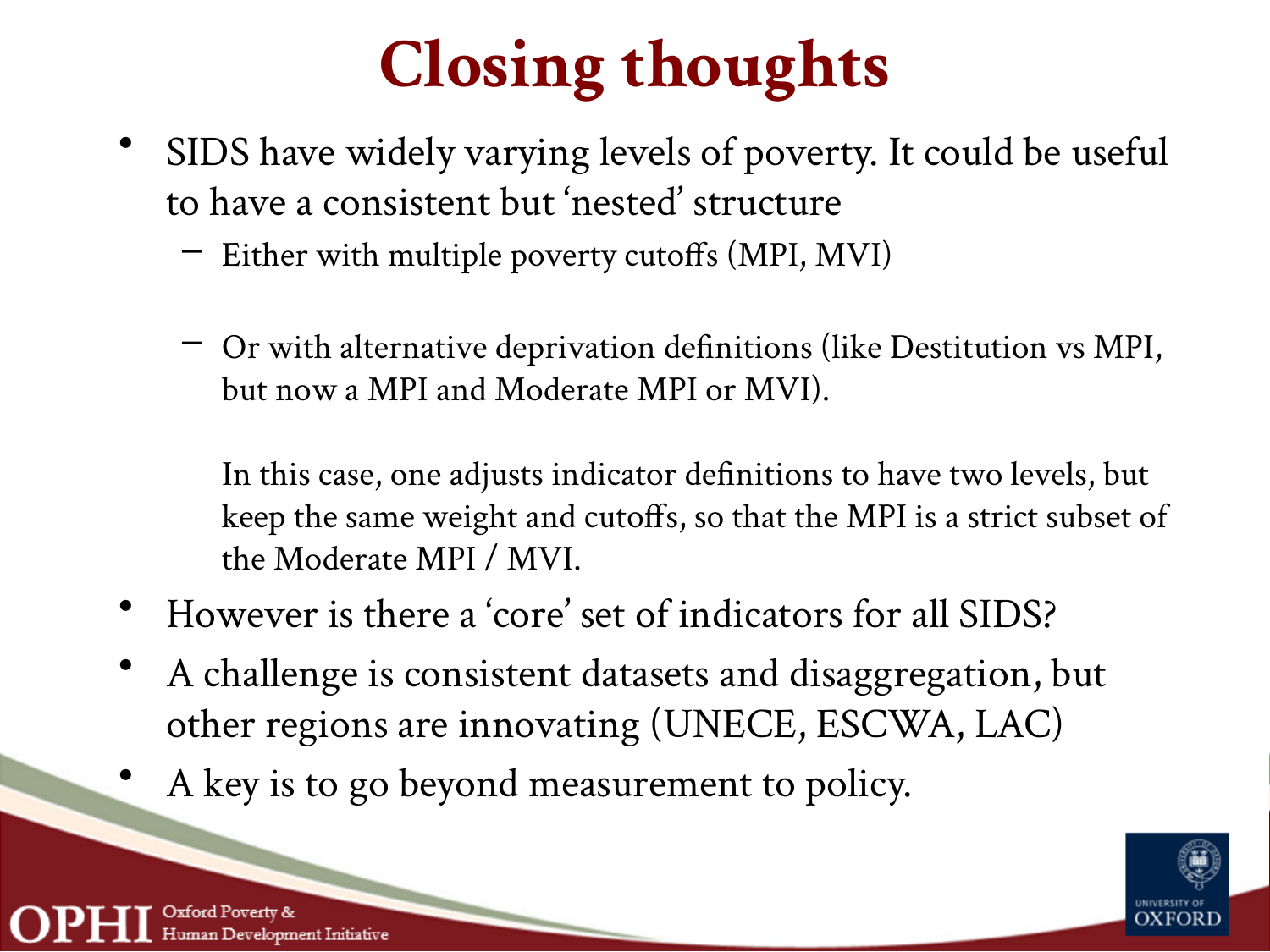

# Closing thoughts
SIDS have widely varying levels of poverty. It could be useful to have a consistent but ‘nested’ structure
Either with multiple poverty cutoffs (MPI, MVI)
Or with alternative deprivation definitions (like Destitution vs MPI, but now a MPI and Moderate MPI or MVI).
In this case, one adjusts indicator definitions to have two levels, but keep the same weight and cutoffs, so that the MPI is a strict subset of the Moderate MPI / MVI.
However is there a ‘core’ set of indicators for all SIDS?
A challenge is consistent datasets and disaggregation, but other regions are innovating (UNECE, ESCWA, LAC)
A key is to go beyond measurement to policy.